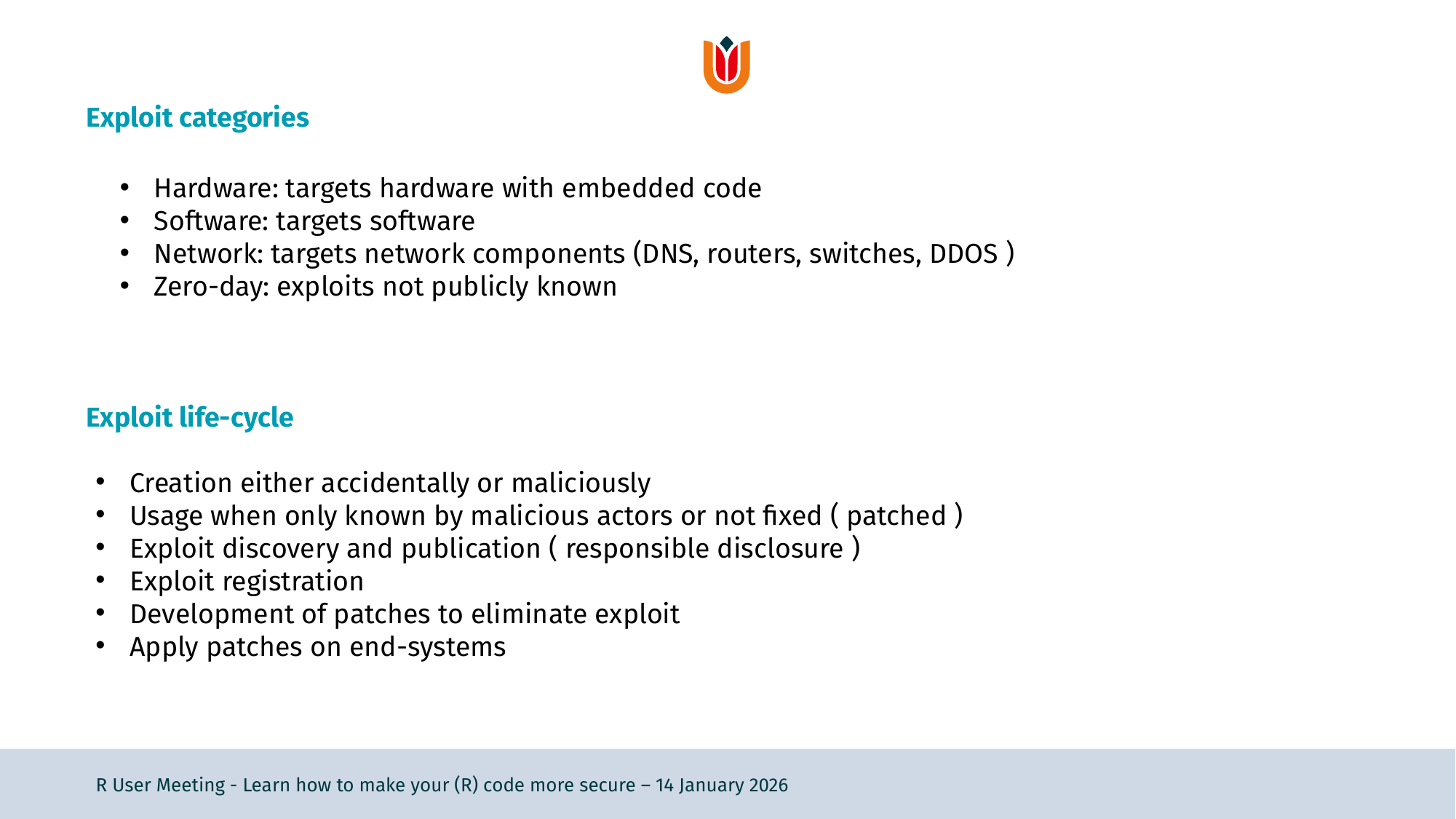

# Exploit categories
Hardware: targets hardware with embedded code
Software: targets software
Network: targets network components (DNS, routers, switches, DDOS )
Zero-day: exploits not publicly known
Exploit life-cycle
Creation either accidentally or maliciously
Usage when only known by malicious actors or not fixed ( patched )
Exploit discovery and publication ( responsible disclosure )
Exploit registration
Development of patches to eliminate exploit
Apply patches on end-systems

R User Meeting - Learn how to make your (R) code more secure – 14 January 2026